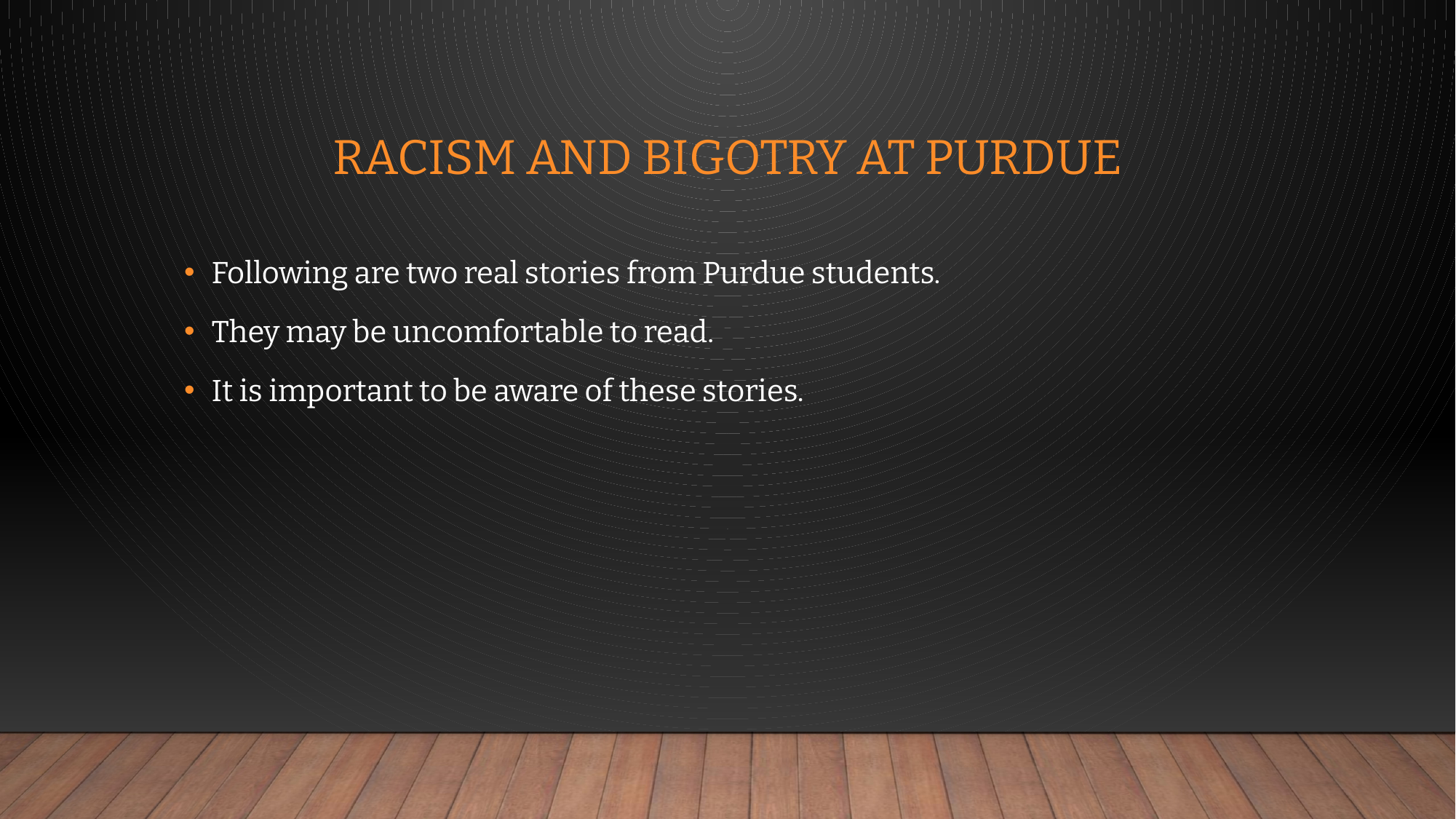

# Racism and Bigotry at Purdue
Following are two real stories from Purdue students.
They may be uncomfortable to read.
It is important to be aware of these stories.